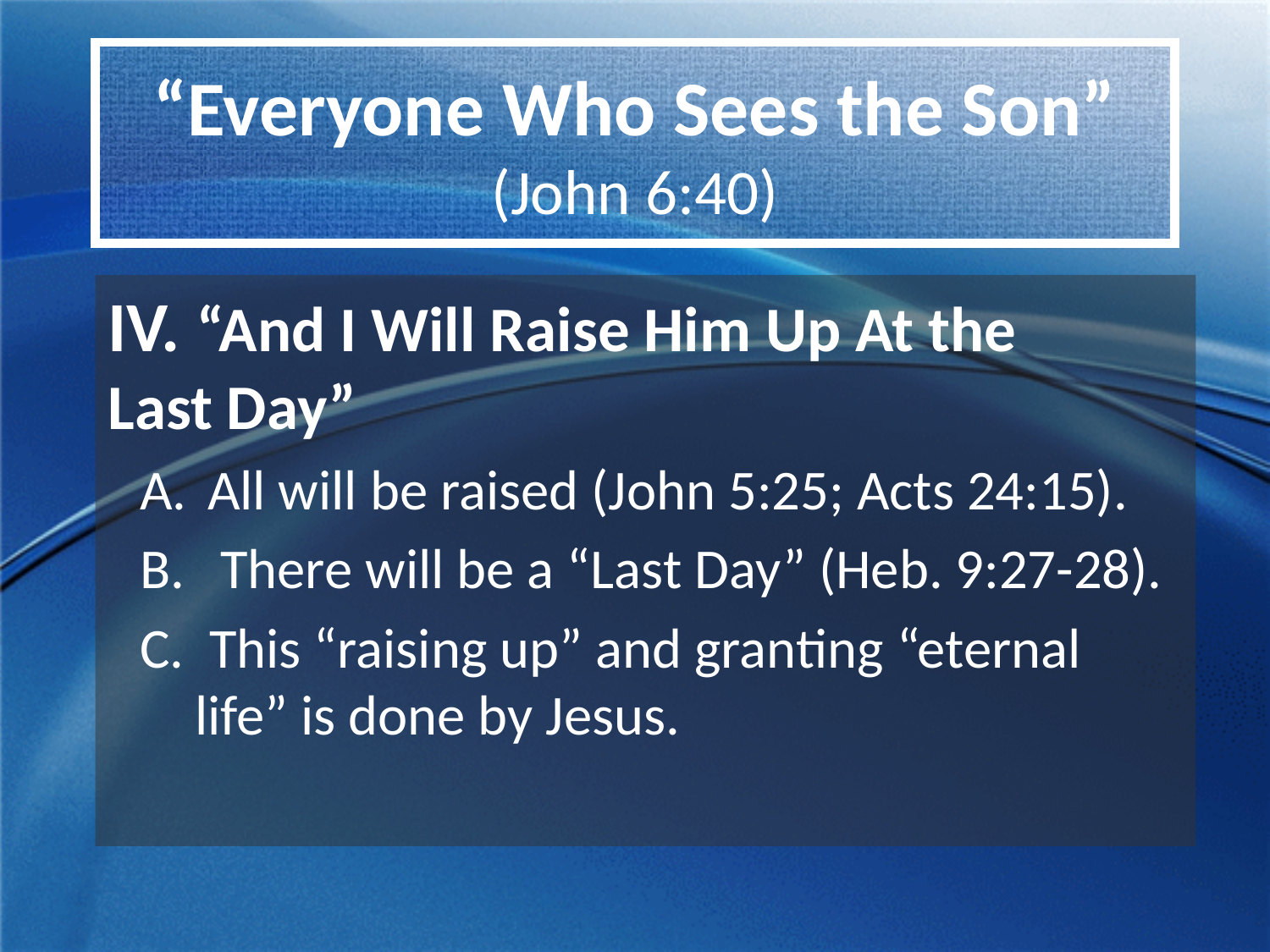

# “Everyone Who Sees the Son” (John 6:40)
IV. “And I Will Raise Him Up At the 	Last Day”
A.	 All will be raised (John 5:25; Acts 24:15).
B.	  There will be a “Last Day” (Heb. 9:27-28).
C.  This “raising up” and granting “eternal life” is done by Jesus.